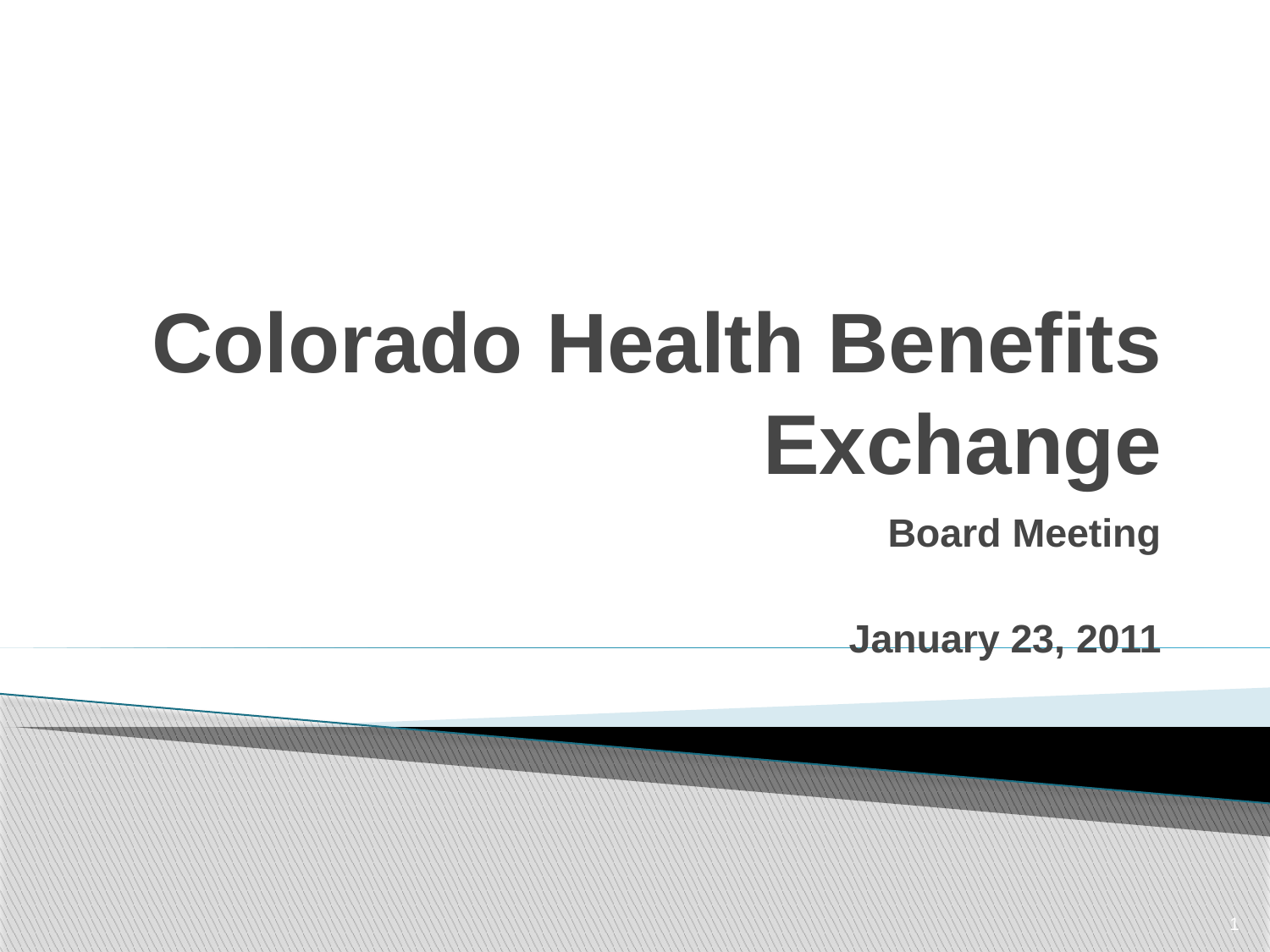

# Colorado Health Benefits Exchange
Board Meeting

January 23, 2011

1